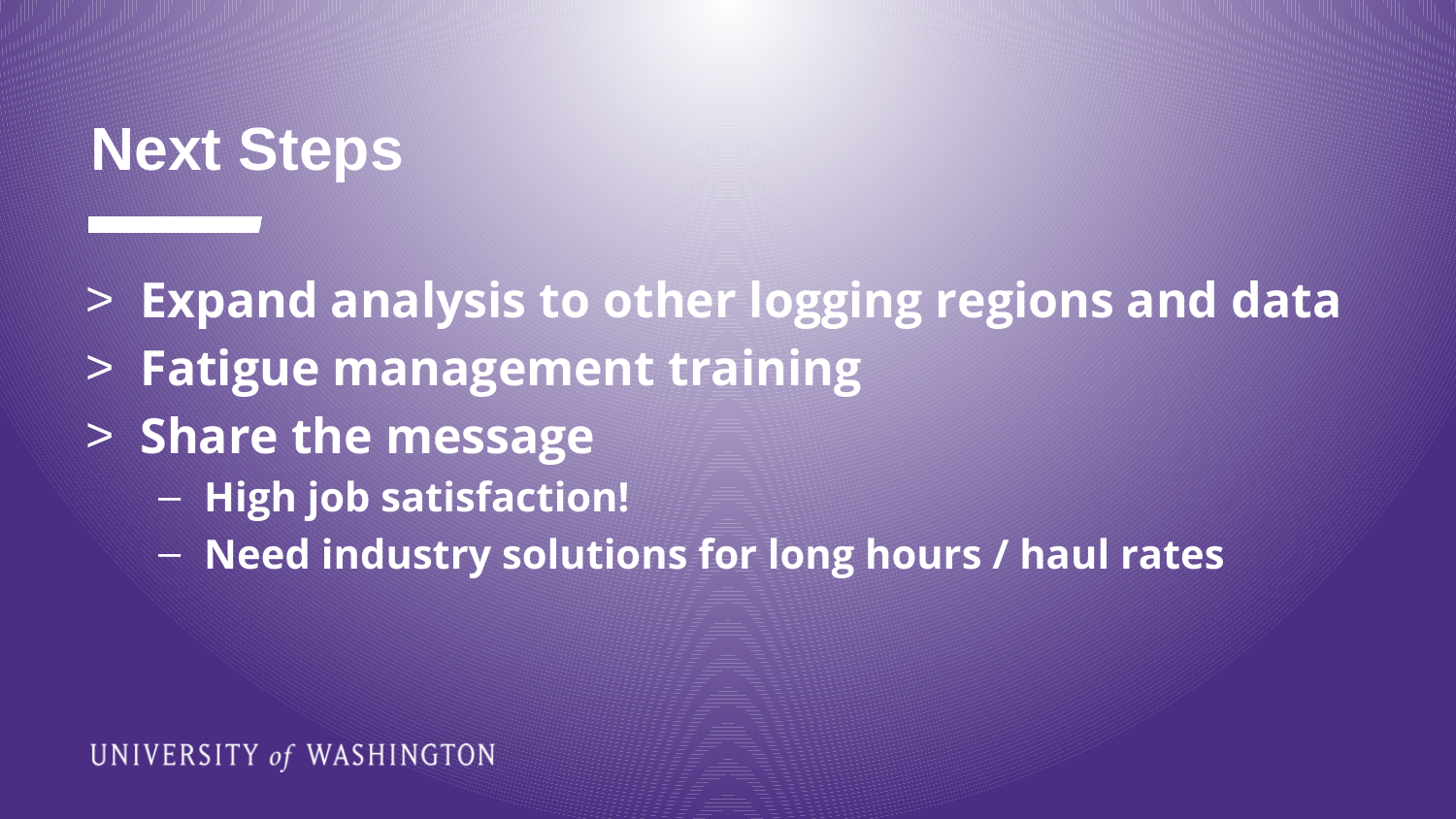

# Next Steps
Expand analysis to other logging regions and data
Fatigue management training
Share the message
High job satisfaction!
Need industry solutions for long hours / haul rates